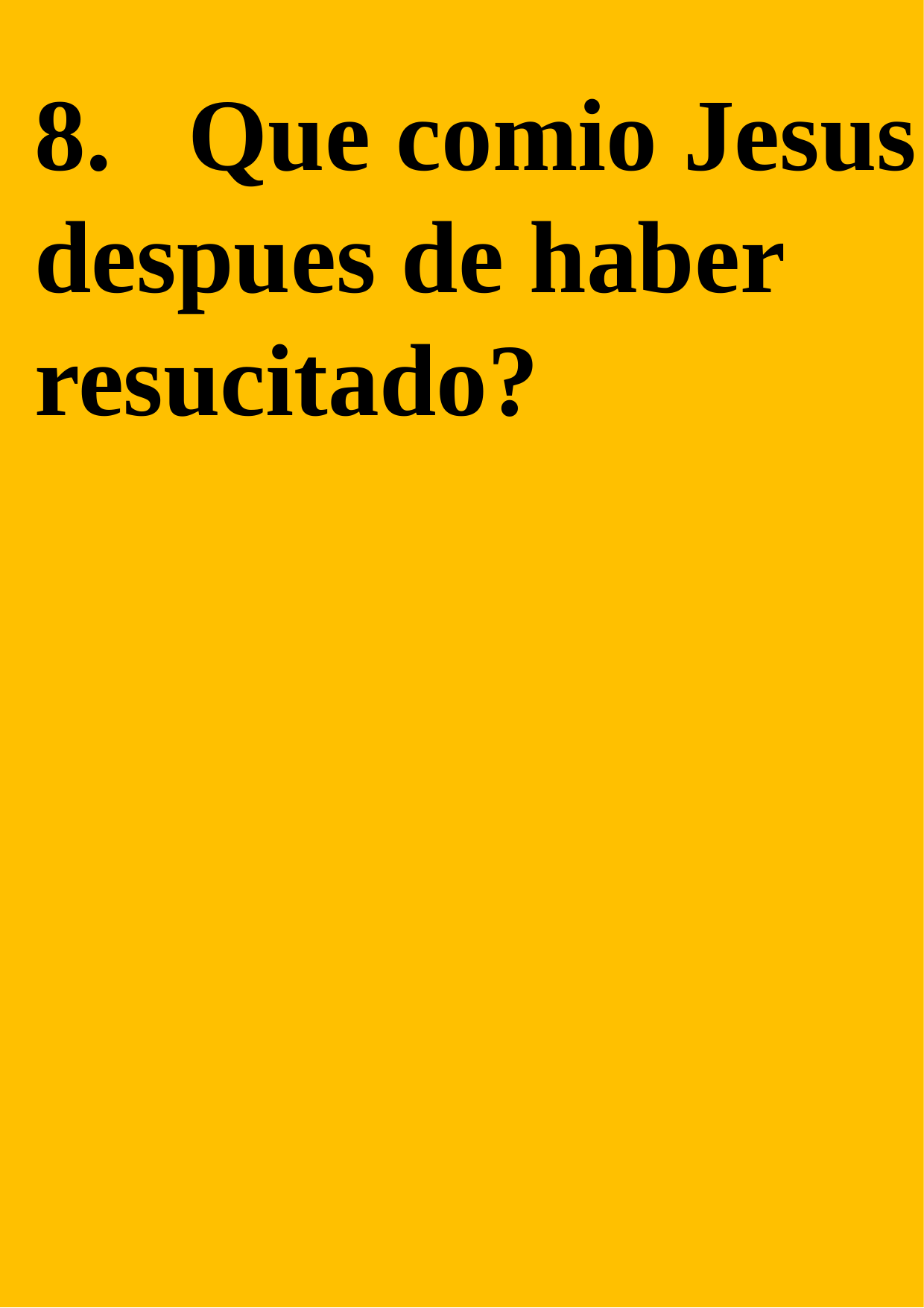

8.   Que comio Jesus despues de haber resucitado?